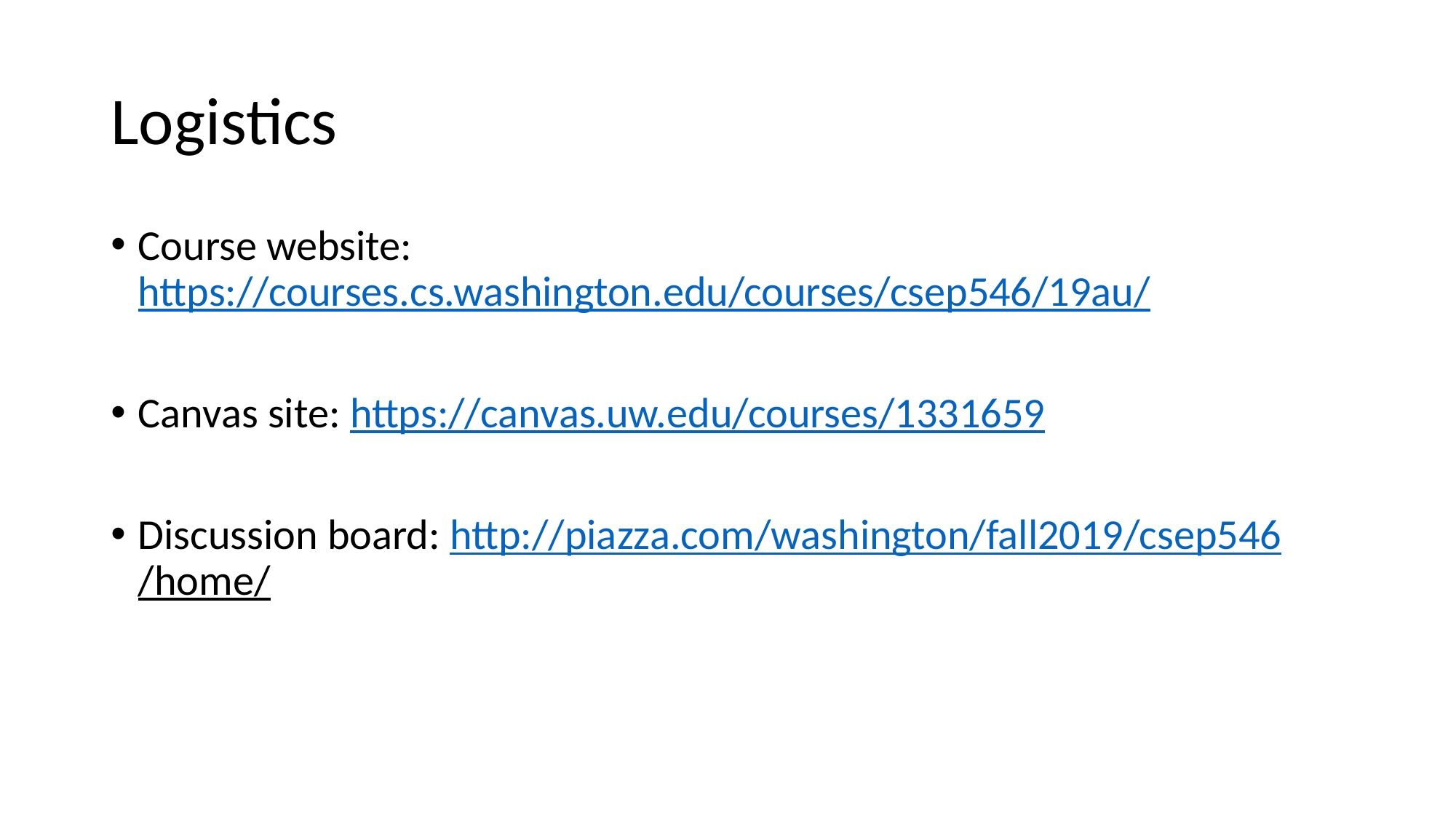

# Logistics
Course website: https://courses.cs.washington.edu/courses/csep546/19au/

Canvas site: https://canvas.uw.edu/courses/1331659

Discussion board: http://piazza.com/washington/fall2019/csep546/home/